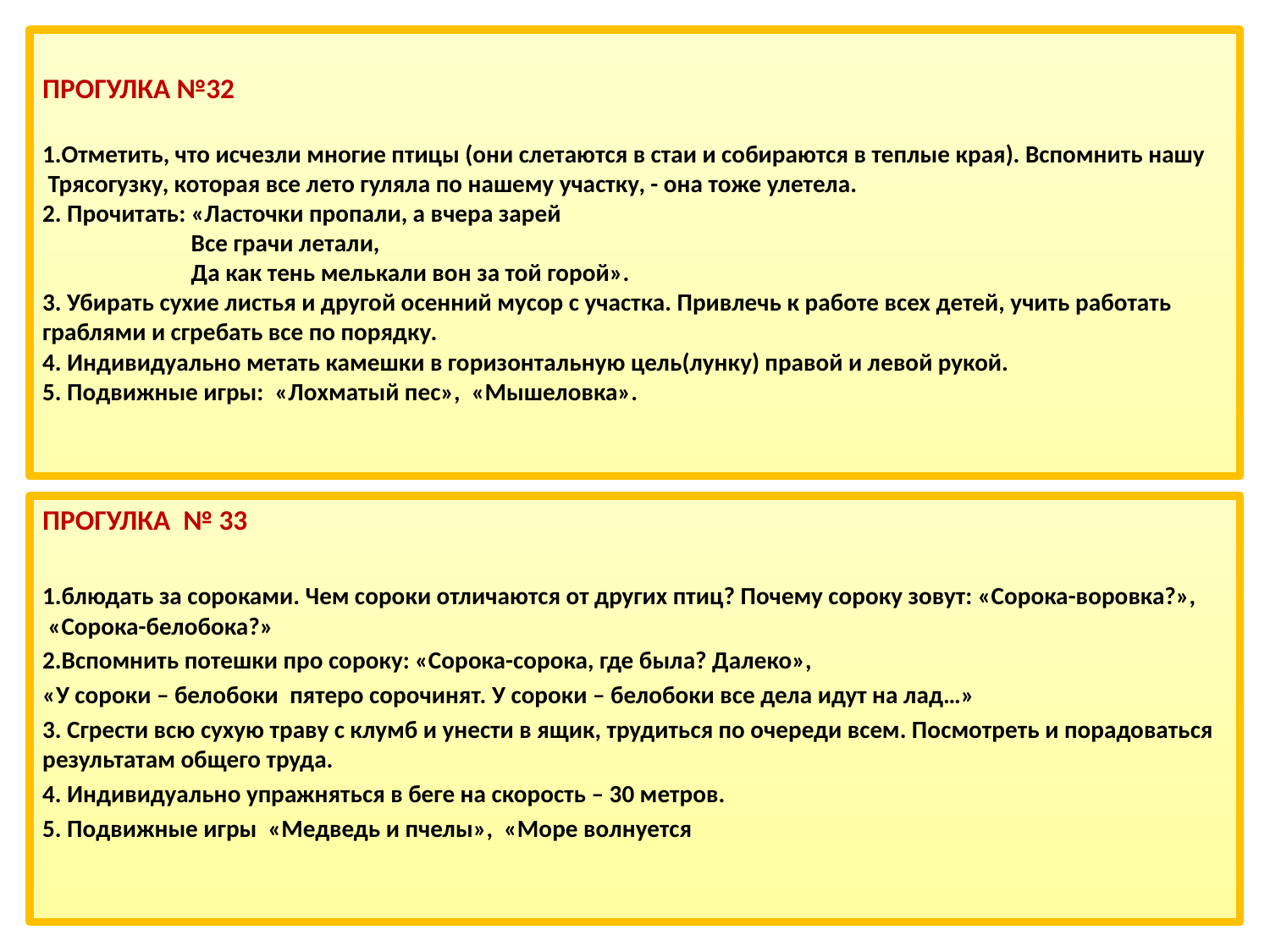

# ПРОГУЛКА №32                             1.Отметить, что исчезли многие птицы (они слетаются в стаи и собираются в теплые края). Вспомнить нашу  Трясогузку, которая все лето гуляла по нашему участку, - она тоже улетела. 2. Прочитать: «Ласточки пропали, а вчера зарей                            Все грачи летали,                            Да как тень мелькали вон за той горой». 3. Убирать сухие листья и другой осенний мусор с участка. Привлечь к работе всех детей, учить работать граблями и сгребать все по порядку. 4. Индивидуально метать камешки в горизонтальную цель(лунку) правой и левой рукой. 5. Подвижные игры:  «Лохматый пес»,  «Мышеловка».
ПРОГУЛКА  № 33

1.блюдать за сороками. Чем сороки отличаются от других птиц? Почему сороку зовут: «Сорока-воровка?»,  «Сорока-белобока?»
2.Вспомнить потешки про сороку: «Сорока-сорока, где была? Далеко»,
«У сороки – белобоки  пятеро сорочинят. У сороки – белобоки все дела идут на лад…»
3. Сгрести всю сухую траву с клумб и унести в ящик, трудиться по очереди всем. Посмотреть и порадоваться результатам общего труда.
4. Индивидуально упражняться в беге на скорость – 30 метров.
5. Подвижные игры  «Медведь и пчелы»,  «Море волнуется